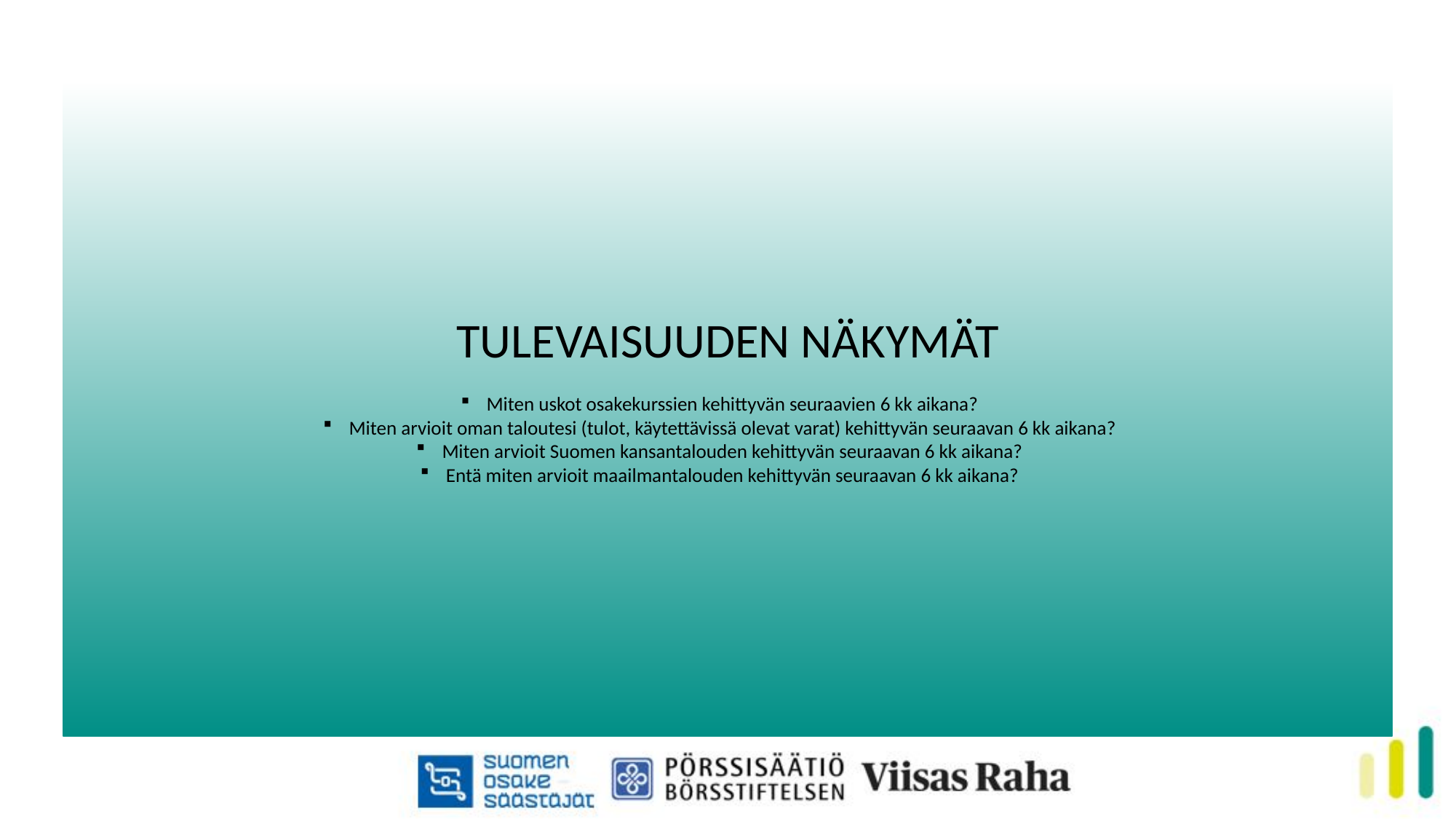

TULEVAISUUDEN NÄKYMÄT

Miten uskot osakekurssien kehittyvän seuraavien 6 kk aikana?
Miten arvioit oman taloutesi (tulot, käytettävissä olevat varat) kehittyvän seuraavan 6 kk aikana?
Miten arvioit Suomen kansantalouden kehittyvän seuraavan 6 kk aikana?
Entä miten arvioit maailmantalouden kehittyvän seuraavan 6 kk aikana?